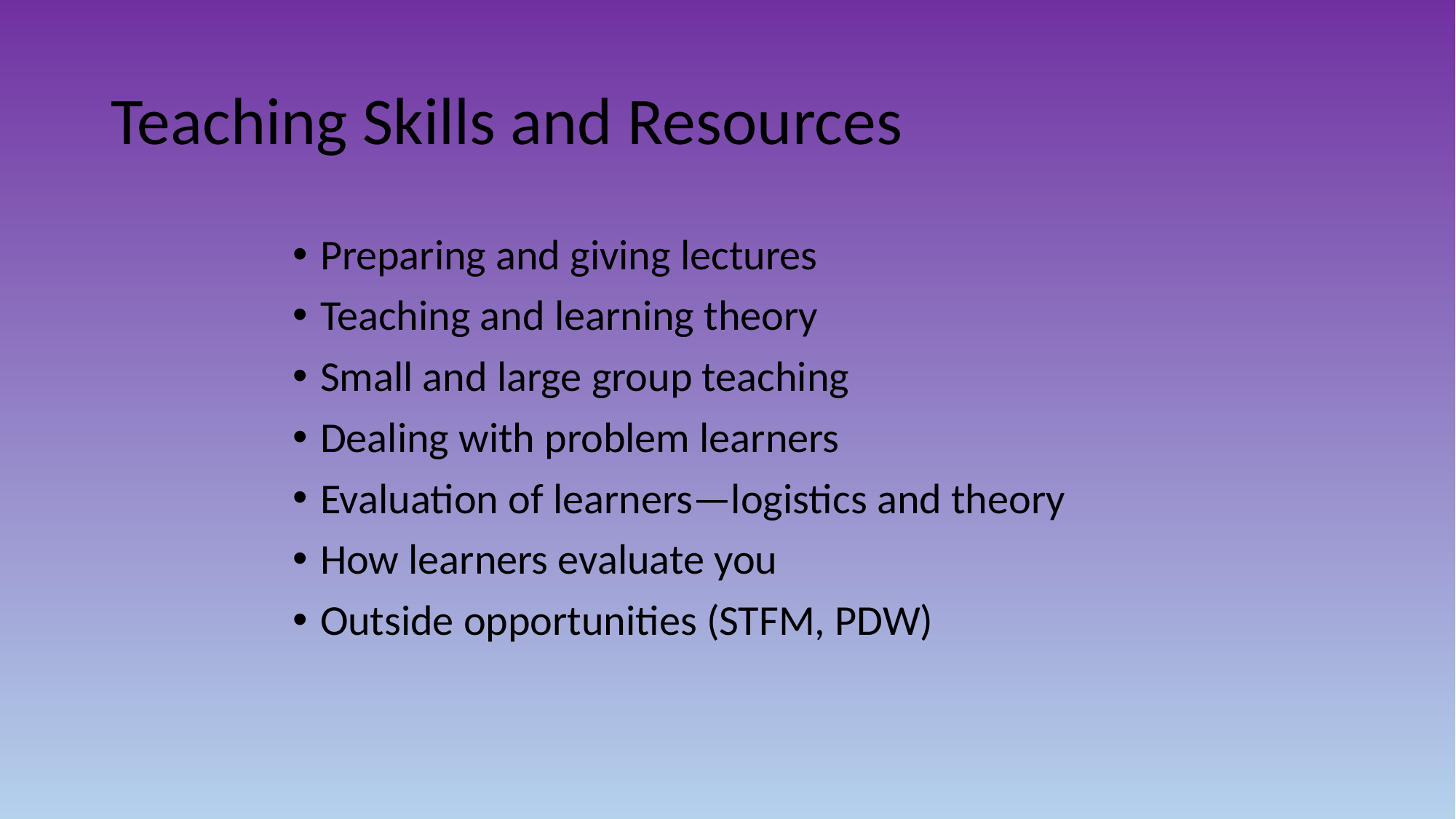

# Teaching Skills and Resources
Preparing and giving lectures
Teaching and learning theory
Small and large group teaching
Dealing with problem learners
Evaluation of learners—logistics and theory
How learners evaluate you
Outside opportunities (STFM, PDW)